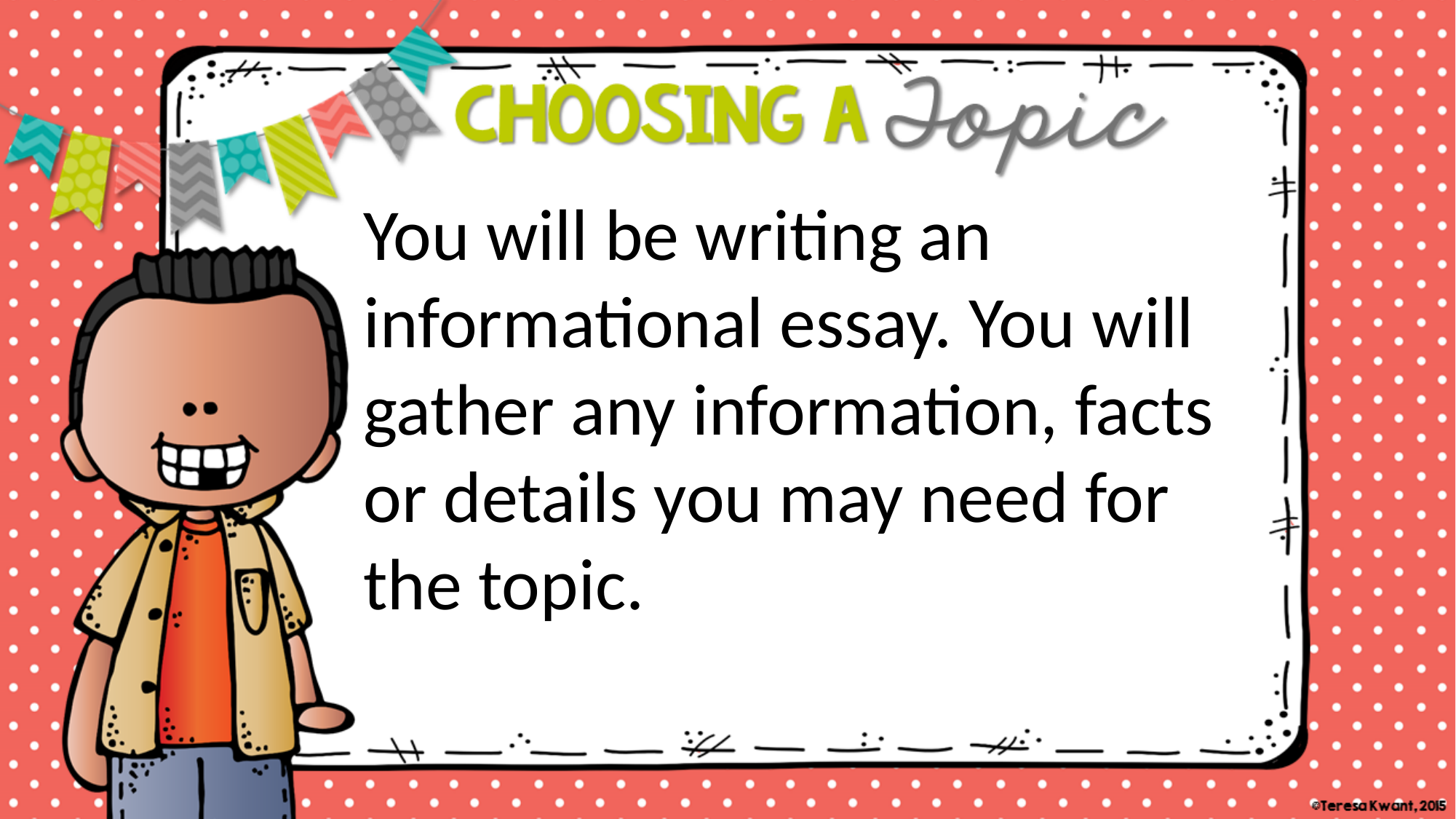

You will be writing an informational essay. You will gather any information, facts or details you may need for the topic.